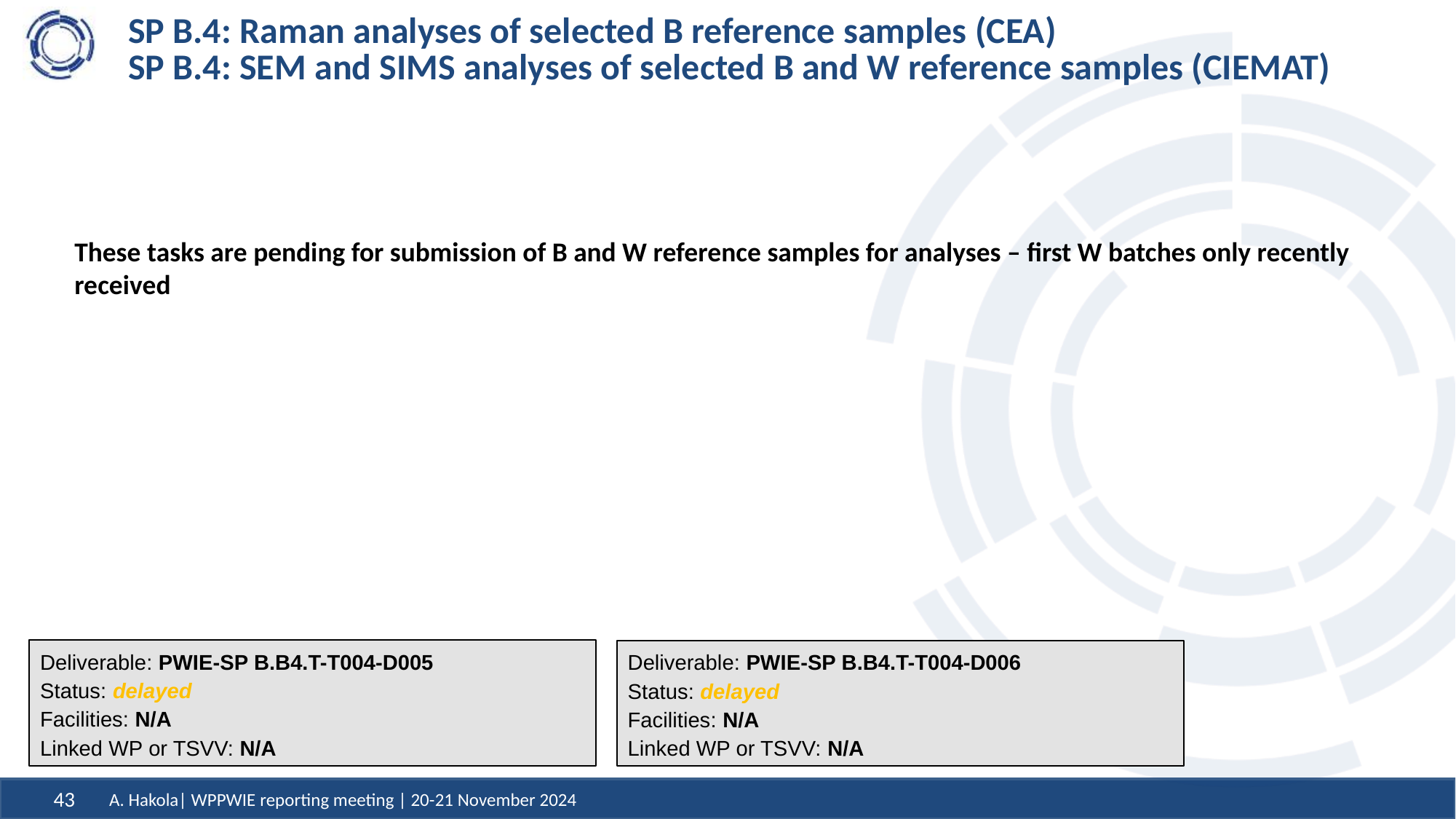

# SP B.4: Raman analyses of selected B reference samples (CEA) SP B.4: SEM and SIMS analyses of selected B and W reference samples (CIEMAT)
These tasks are pending for submission of B and W reference samples for analyses – first W batches only recently received
Deliverable: PWIE-SP B.B4.T-T004-D005
Status: delayed
Facilities: N/A
Linked WP or TSVV: N/A
Deliverable: PWIE-SP B.B4.T-T004-D006
Status: delayed
Facilities: N/A
Linked WP or TSVV: N/A
A. Hakola| WPPWIE reporting meeting | 20-21 November 2024
43